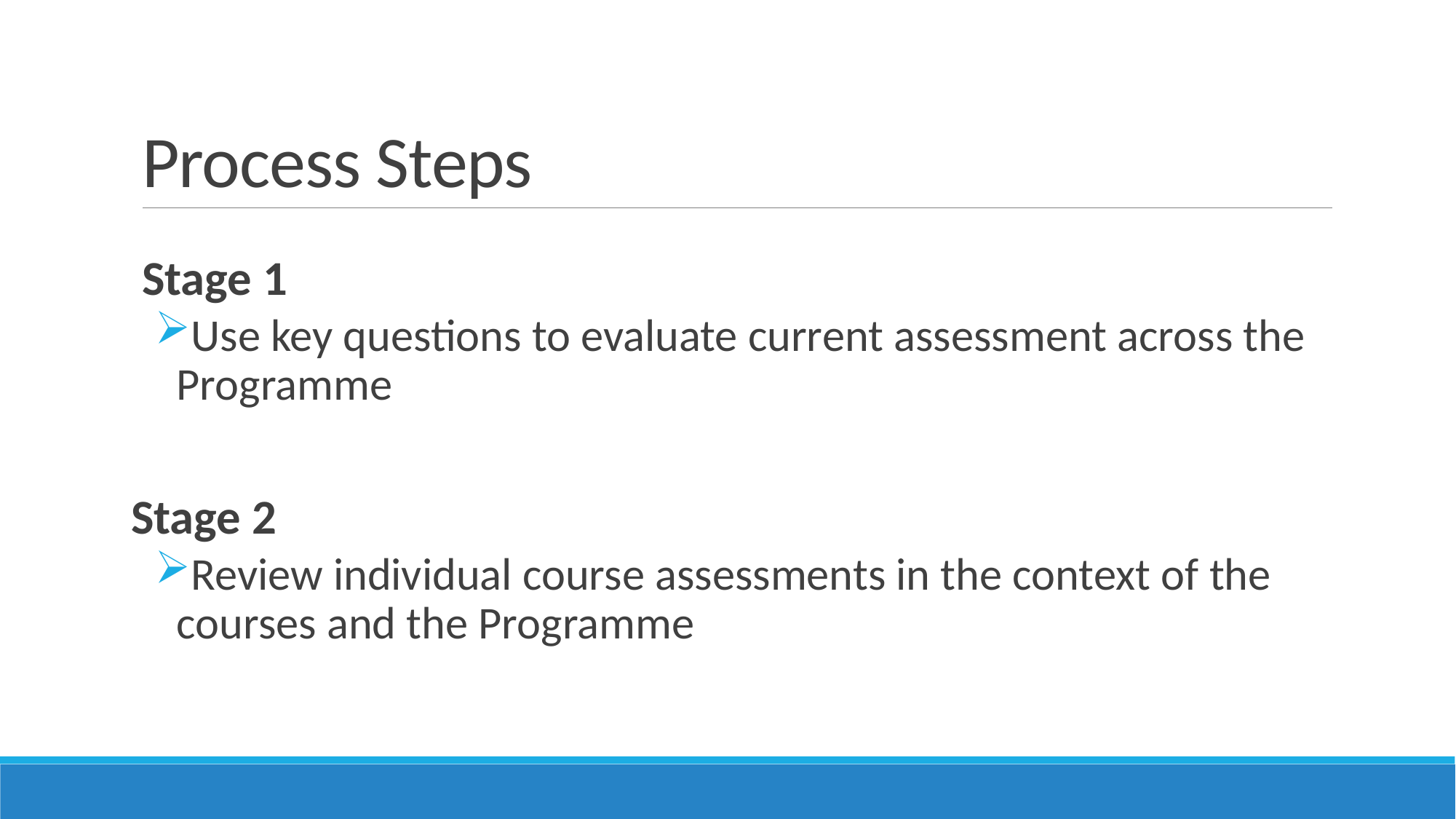

# Process Steps
Stage 1
Use key questions to evaluate current assessment across the Programme

Stage 2
Review individual course assessments in the context of the courses and the Programme